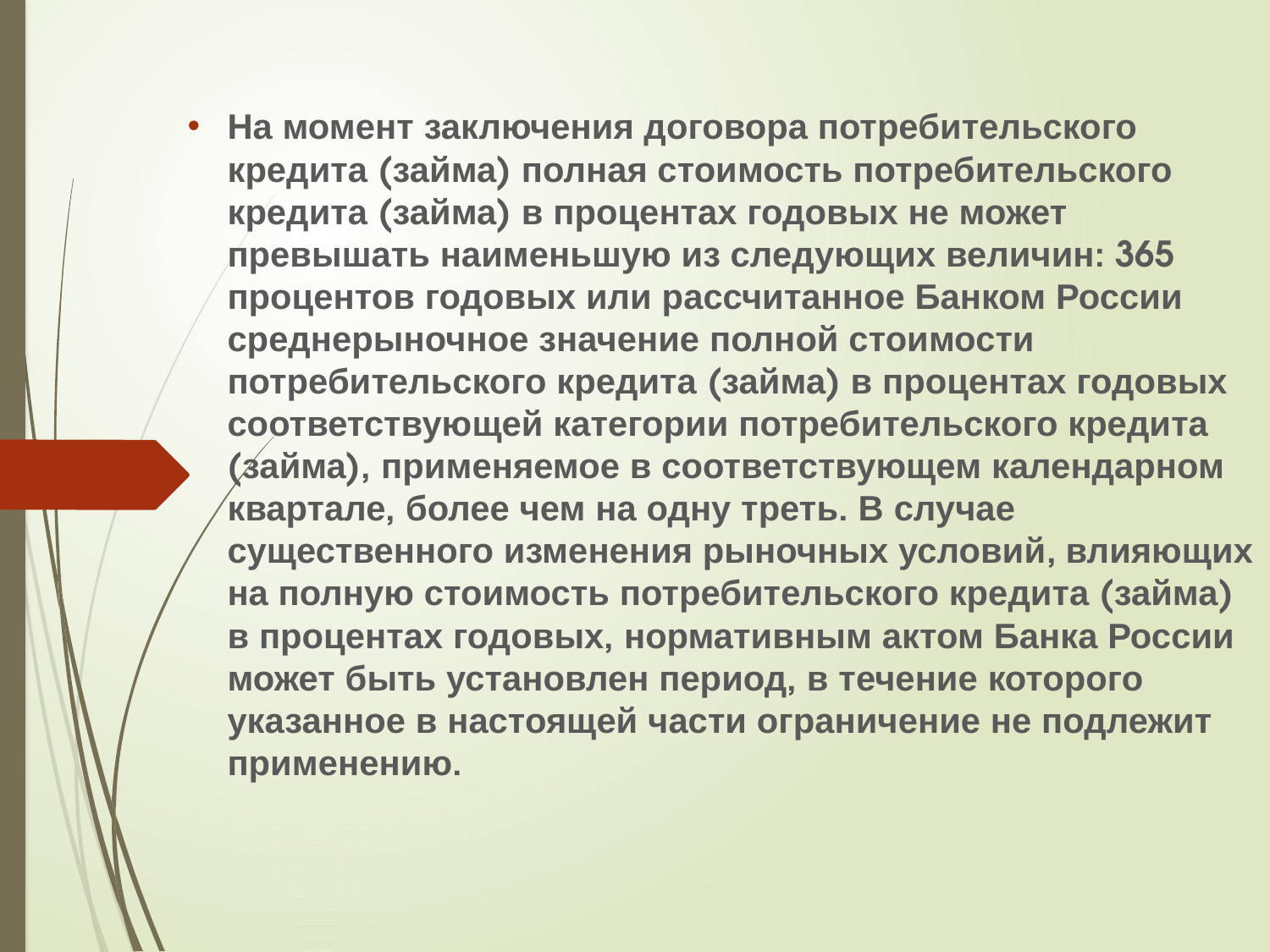

На момент заключения договора потребительского кредита (займа) полная стоимость потребительского кредита (займа) в процентах годовых не может превышать наименьшую из следующих величин: 365 процентов годовых или рассчитанное Банком России среднерыночное значение полной стоимости потребительского кредита (займа) в процентах годовых соответствующей категории потребительского кредита (займа), применяемое в соответствующем календарном квартале, более чем на одну треть. В случае существенного изменения рыночных условий, влияющих на полную стоимость потребительского кредита (займа) в процентах годовых, нормативным актом Банка России может быть установлен период, в течение которого указанное в настоящей части ограничение не подлежит применению.